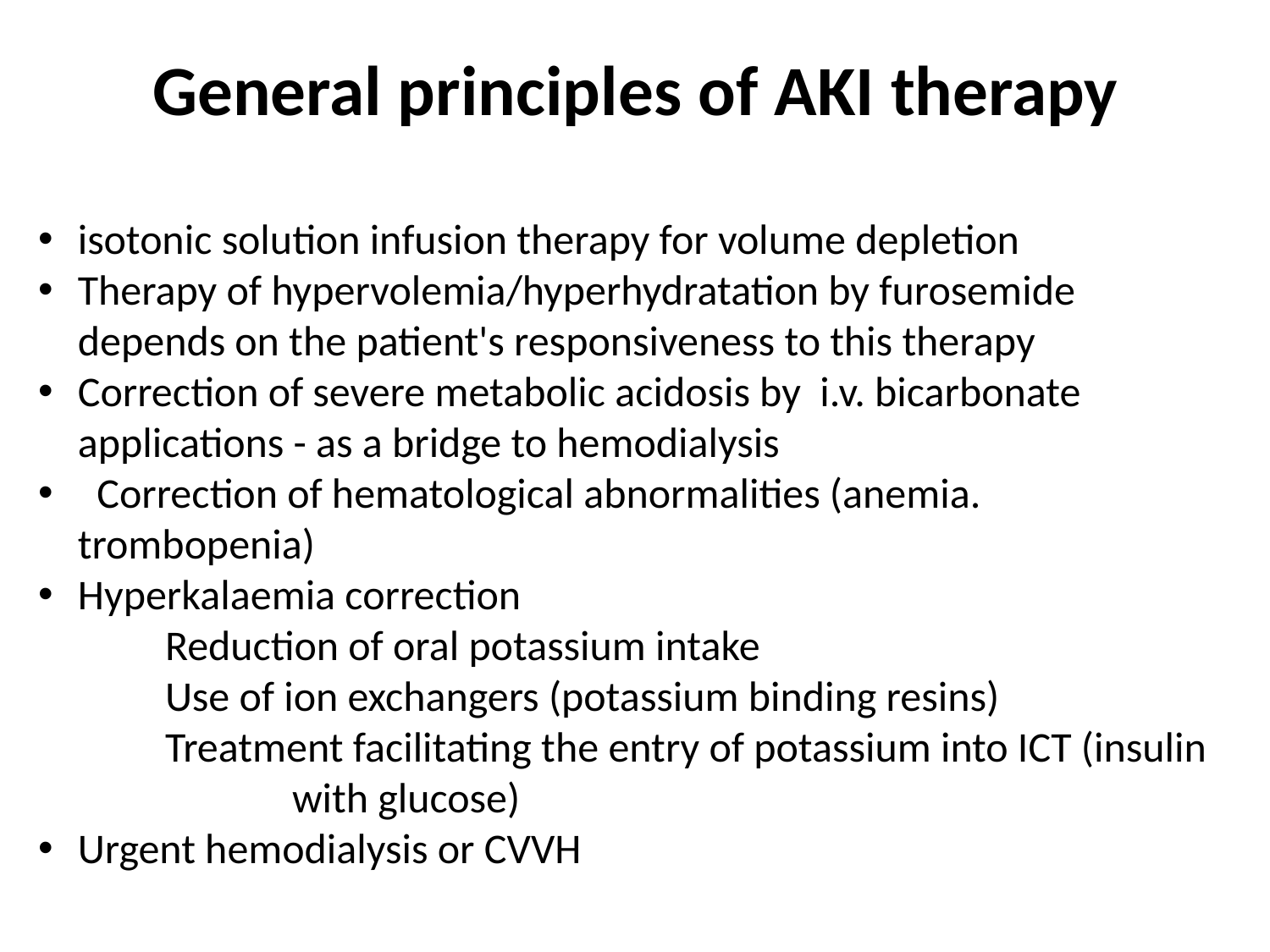

# General principles of AKI therapy
isotonic solution infusion therapy for volume depletion
Therapy of hypervolemia/hyperhydratation by furosemide depends on the patient's responsiveness to this therapy
Correction of severe metabolic acidosis by  i.v. bicarbonate applications - as a bridge to hemodialysis
  Correction of hematological abnormalities (anemia. trombopenia)
Hyperkalaemia correction
	Reduction of oral potassium intake
	Use of ion exchangers (potassium binding resins)
	Treatment facilitating the entry of potassium into ICT (insulin 		with glucose)
Urgent hemodialysis or CVVH